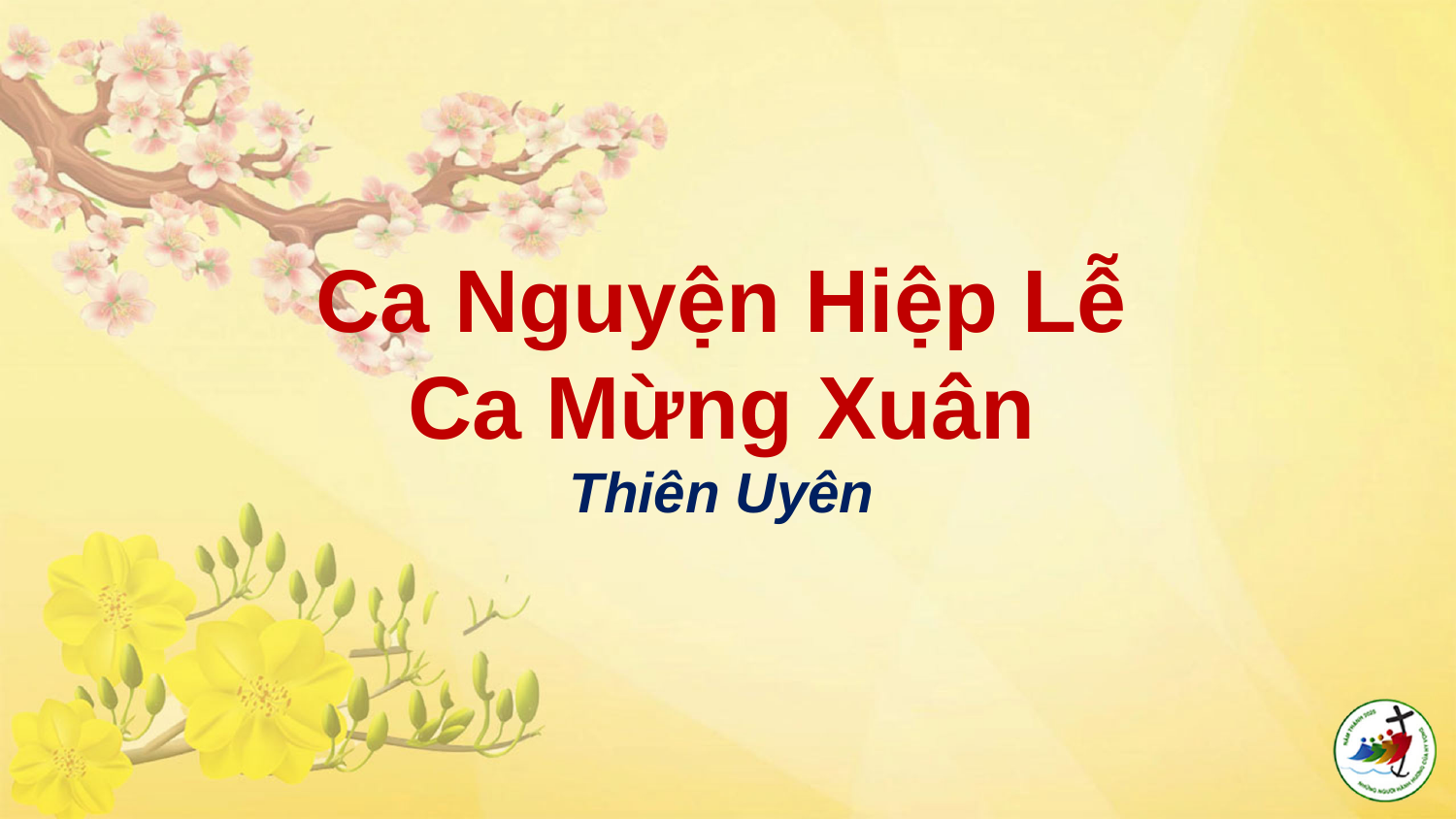

# Ca Nguyện Hiệp Lễ Ca Mừng Xuân Thiên Uyên